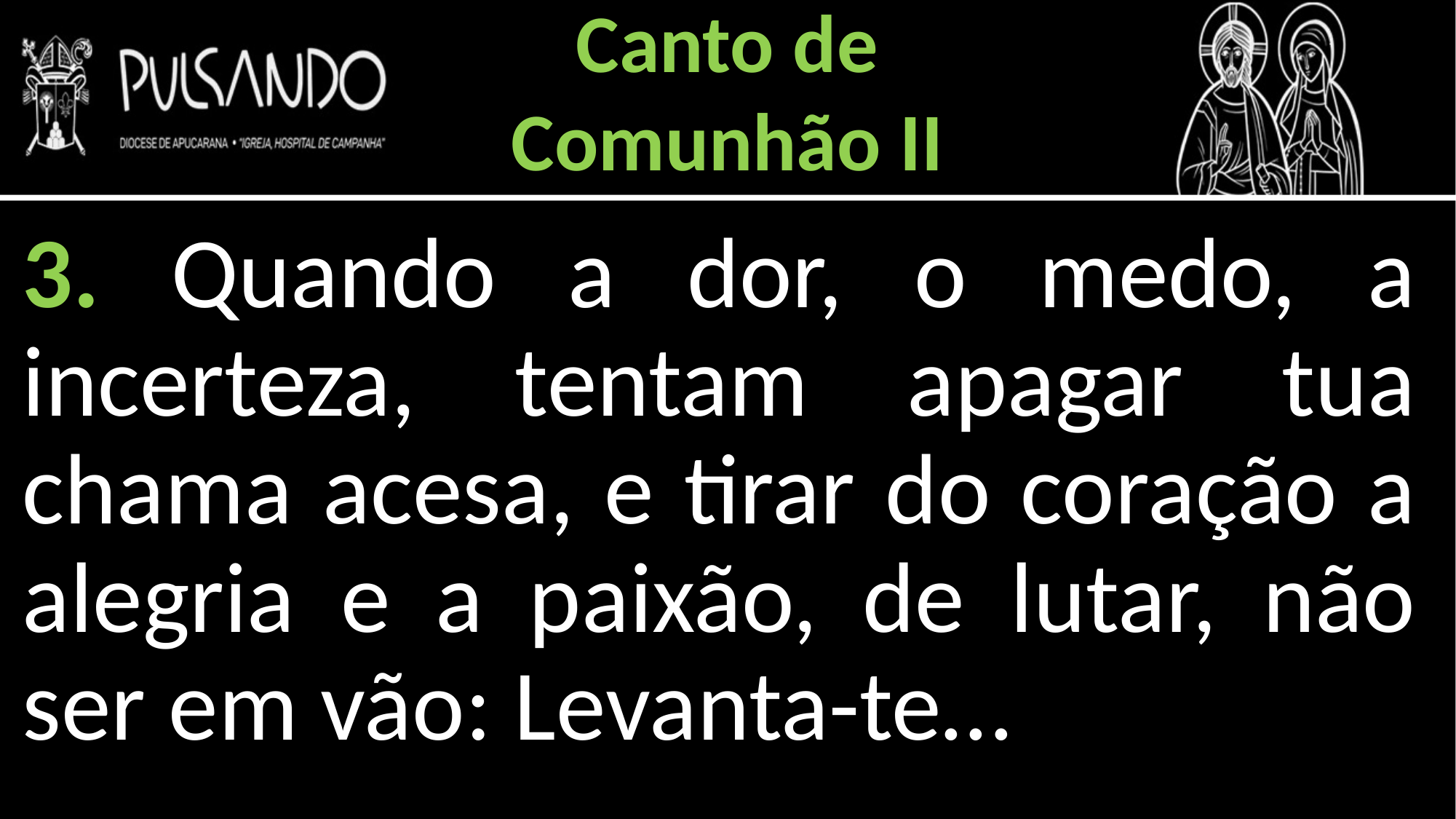

Canto de
Comunhão II
3. Quando a dor, o medo, a incerteza, tentam apagar tua chama acesa, e tirar do coração a alegria e a paixão, de lutar, não ser em vão: Levanta-te…